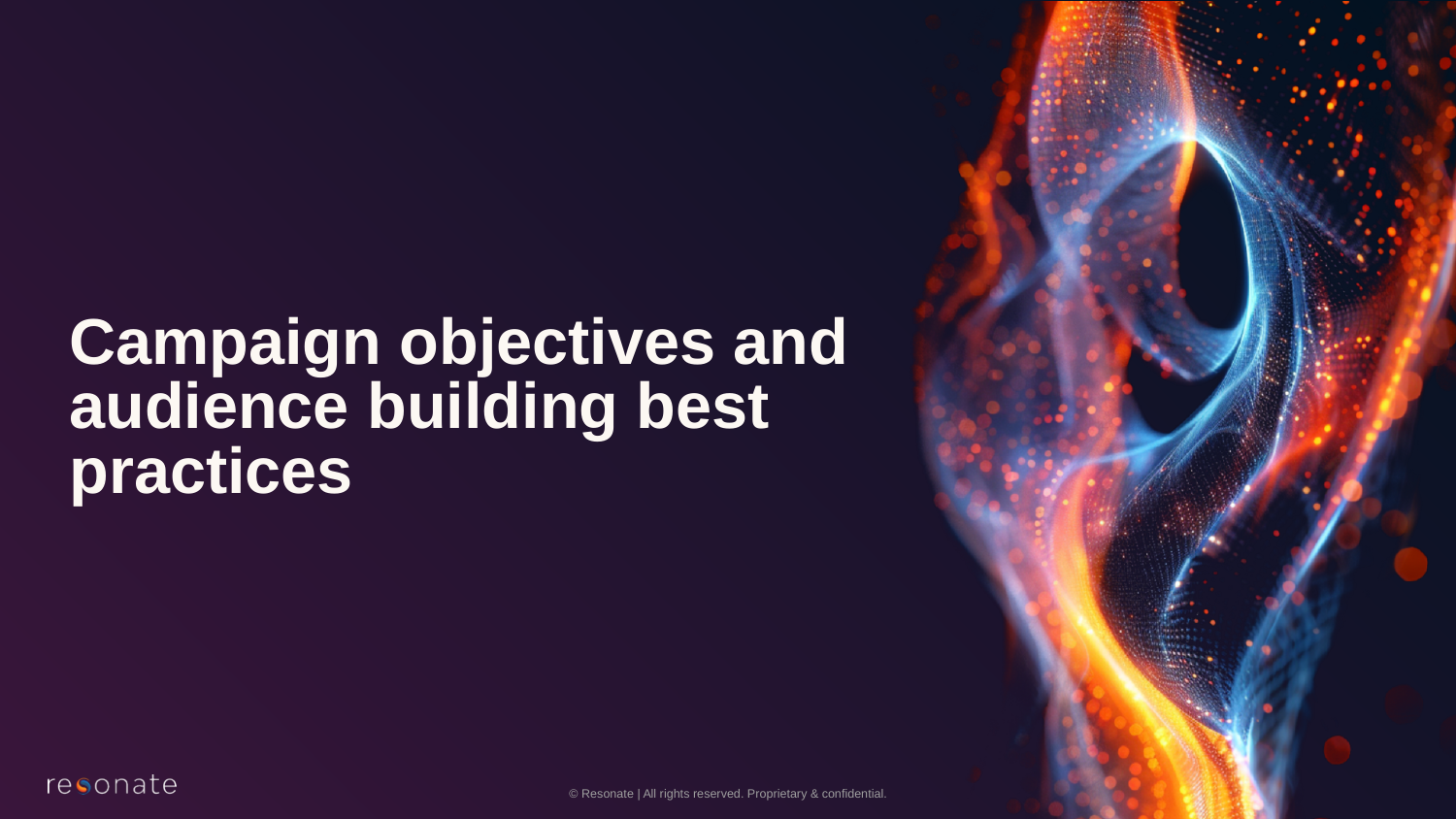

Campaign objectives and audience building best practices